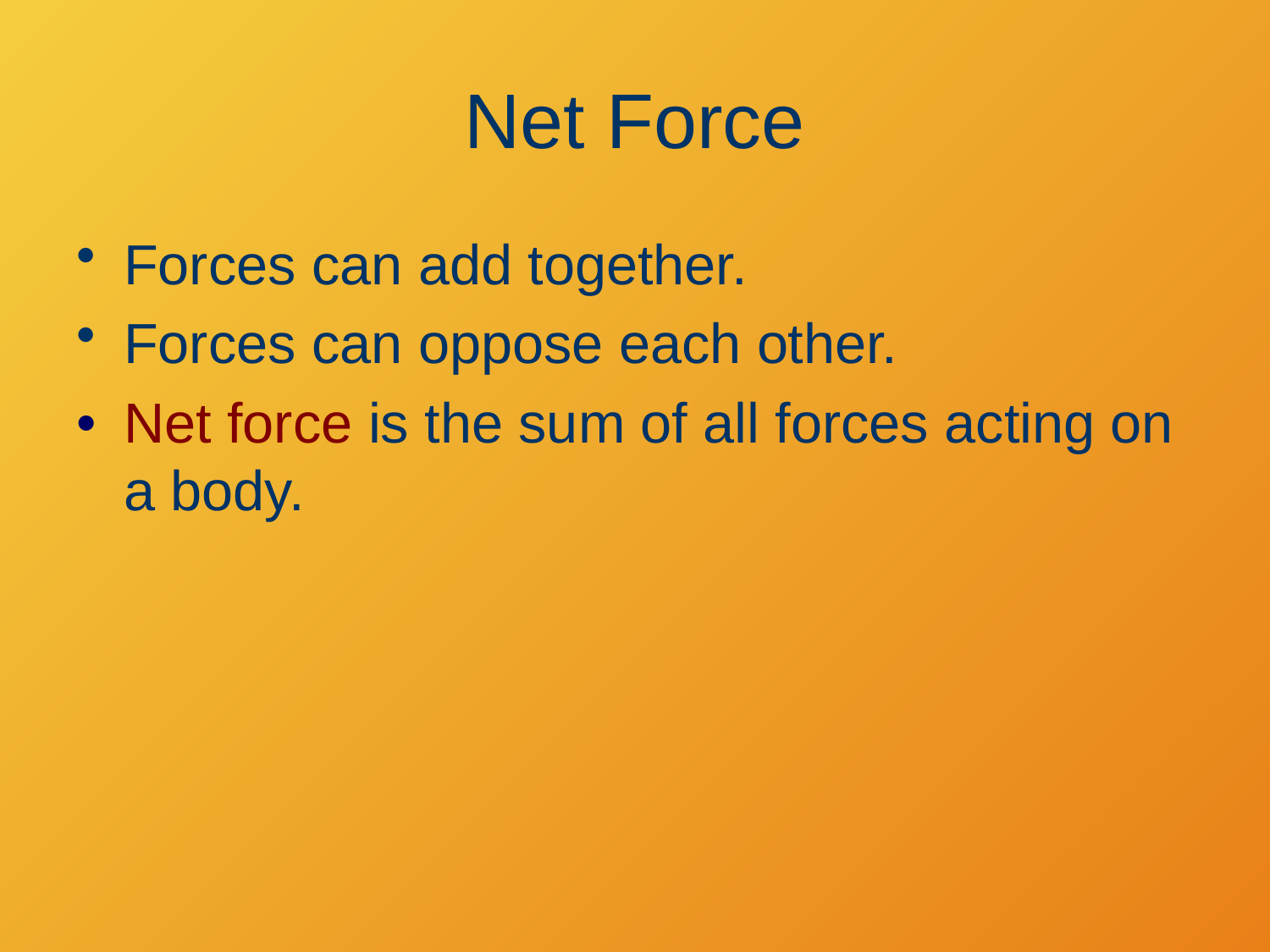

# Net Force
Forces can add together.
Forces can oppose each other.
Net force is the sum of all forces acting on a body.